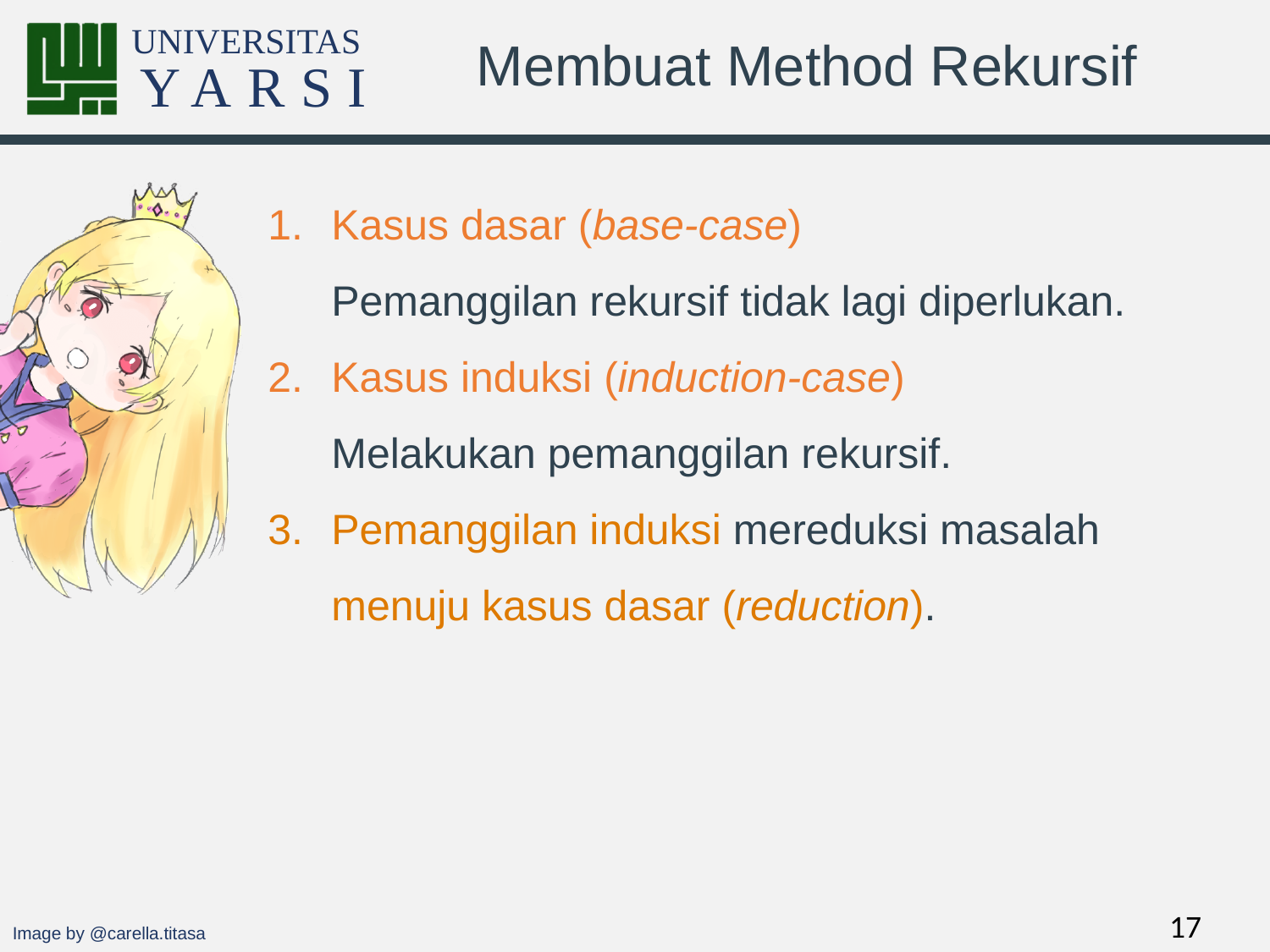

# Membuat Method Rekursif
Kasus dasar (base-case)
Pemanggilan rekursif tidak lagi diperlukan.
Kasus induksi (induction-case)
Melakukan pemanggilan rekursif.
Pemanggilan induksi mereduksi masalah menuju kasus dasar (reduction).